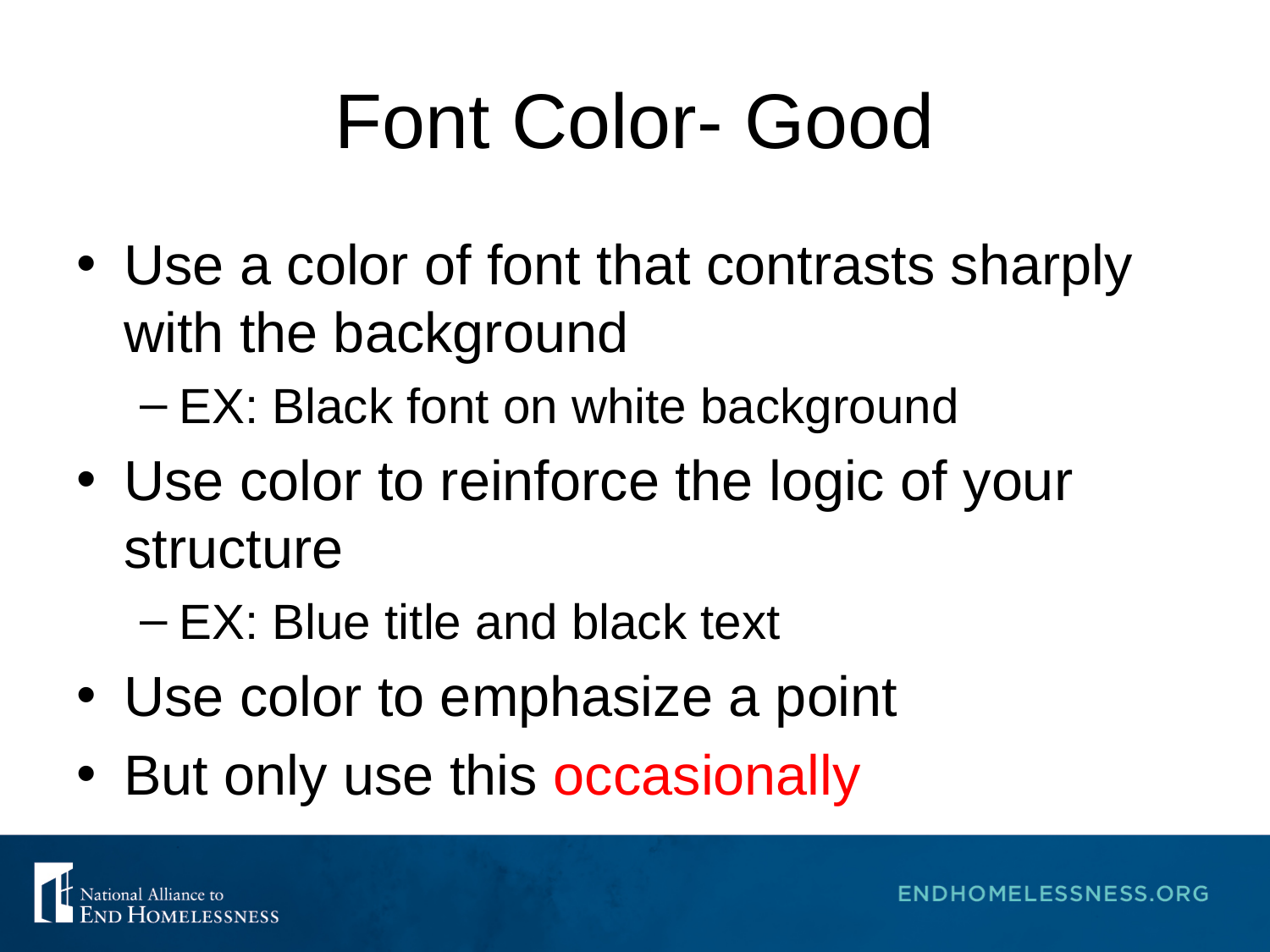

# Font Color- Good
Use a color of font that contrasts sharply with the background
EX: Black font on white background
Use color to reinforce the logic of your structure
EX: Blue title and black text
Use color to emphasize a point
But only use this occasionally